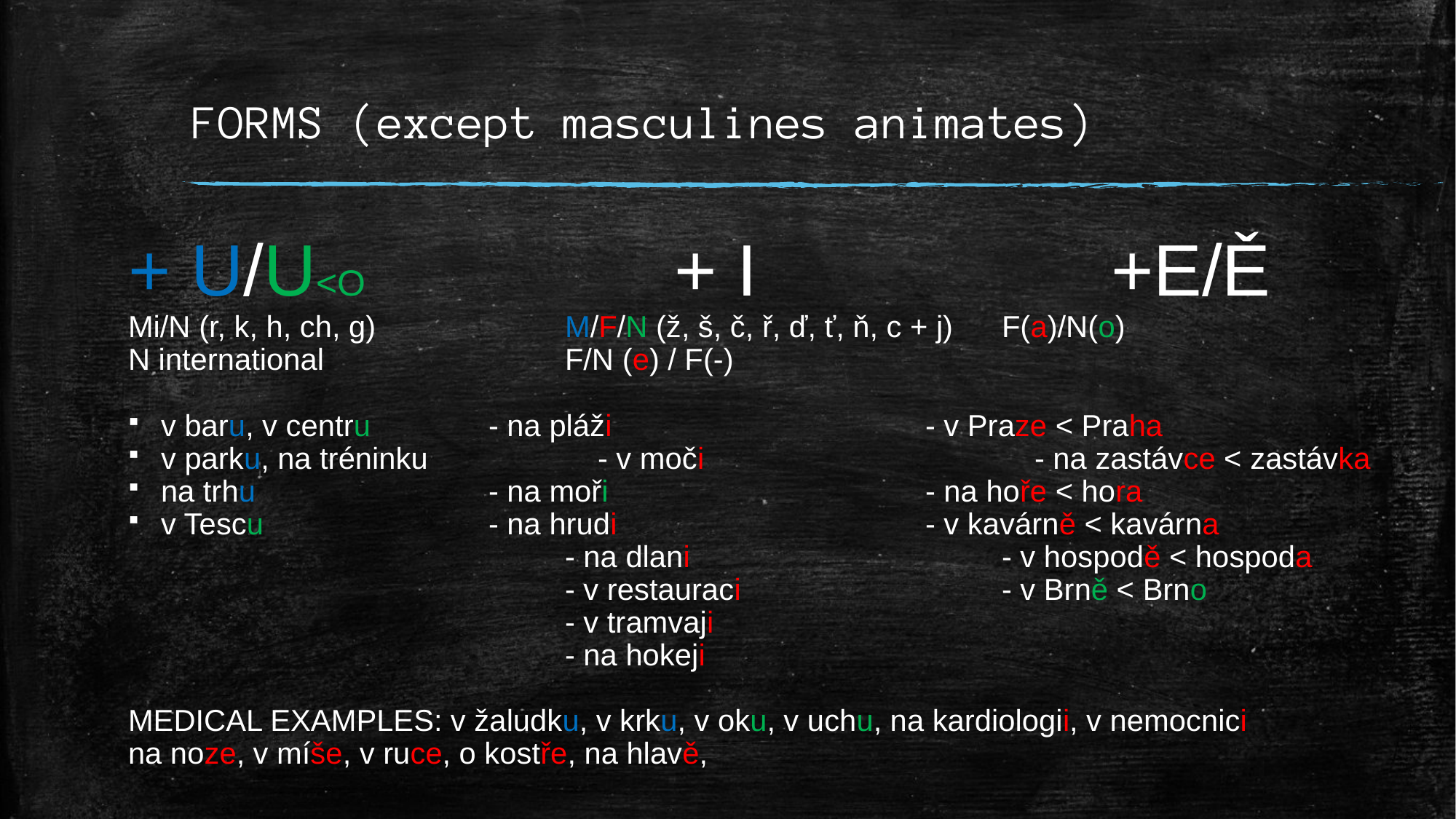

# FORMS (except masculines animates)
+ U/U<O			+ I				+E/Ě
Mi/N (r, k, h, ch, g)		M/F/N (ž, š, č, ř, ď, ť, ň, c + j)	F(a)/N(o)
N international			F/N (e) / F(-)

v baru, v centru		- na pláži			- v Praze < Praha
v parku, na tréninku		- v moči				- na zastávce < zastávka
na trhu			- na moři			- na hoře < hora
v Tescu			- na hrudi			- v kavárně < kavárna
				- na dlani			- v hospodě < hospoda
				- v restauraci			- v Brně < Brno
				- v tramvaji
				- na hokeji

MEDICAL EXAMPLES: v žaludku, v krku, v oku, v uchu, na kardiologii, v nemocnici
na noze, v míše, v ruce, o kostře, na hlavě,